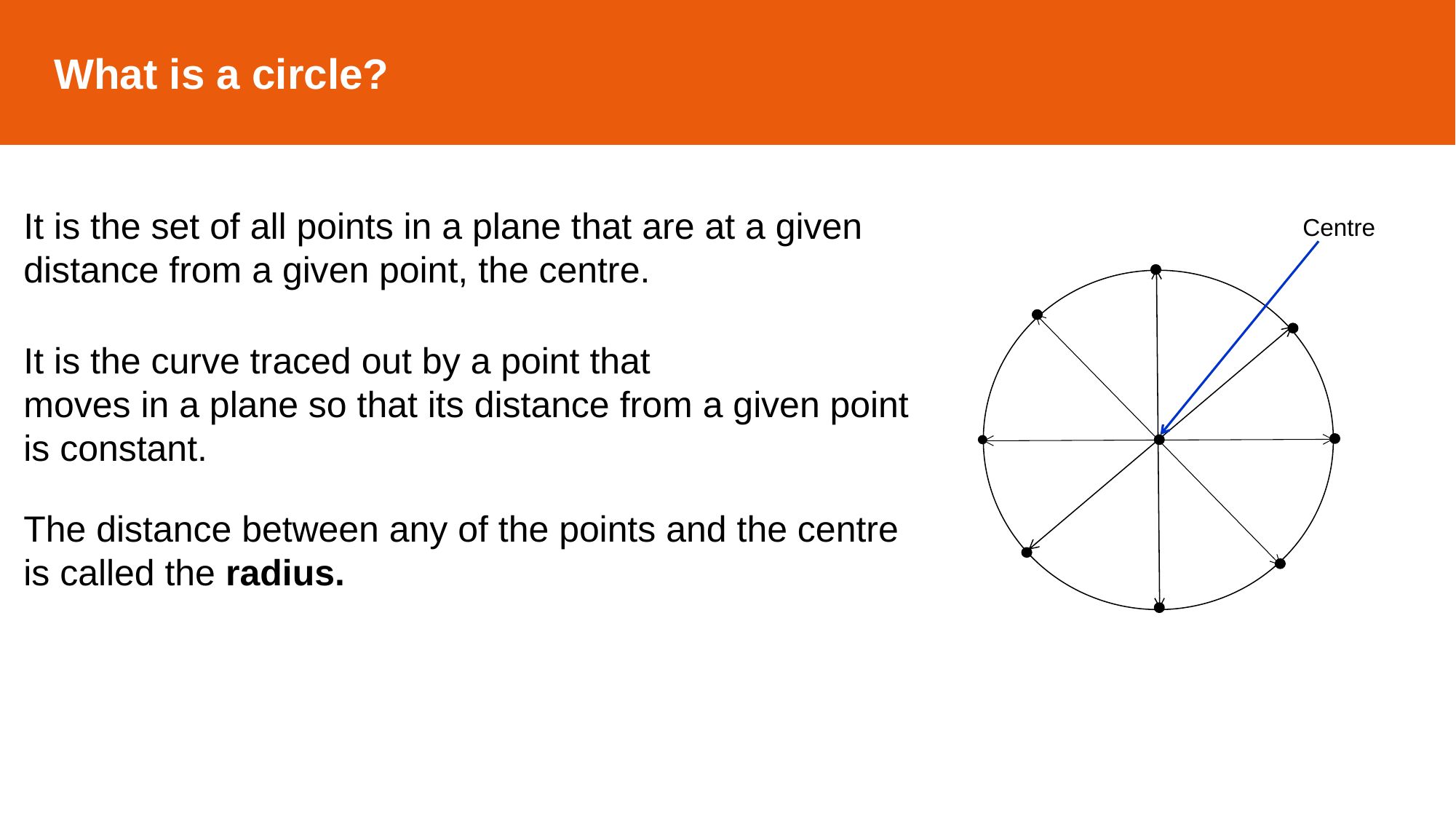

What is a circle?
It is the set of all points in a plane that are at a given
distance from a given point, the centre.
Centre

It is the curve traced out by a point that
moves in a plane so that its distance from a given point is constant.
The distance between any of the points and the centre is called the radius.